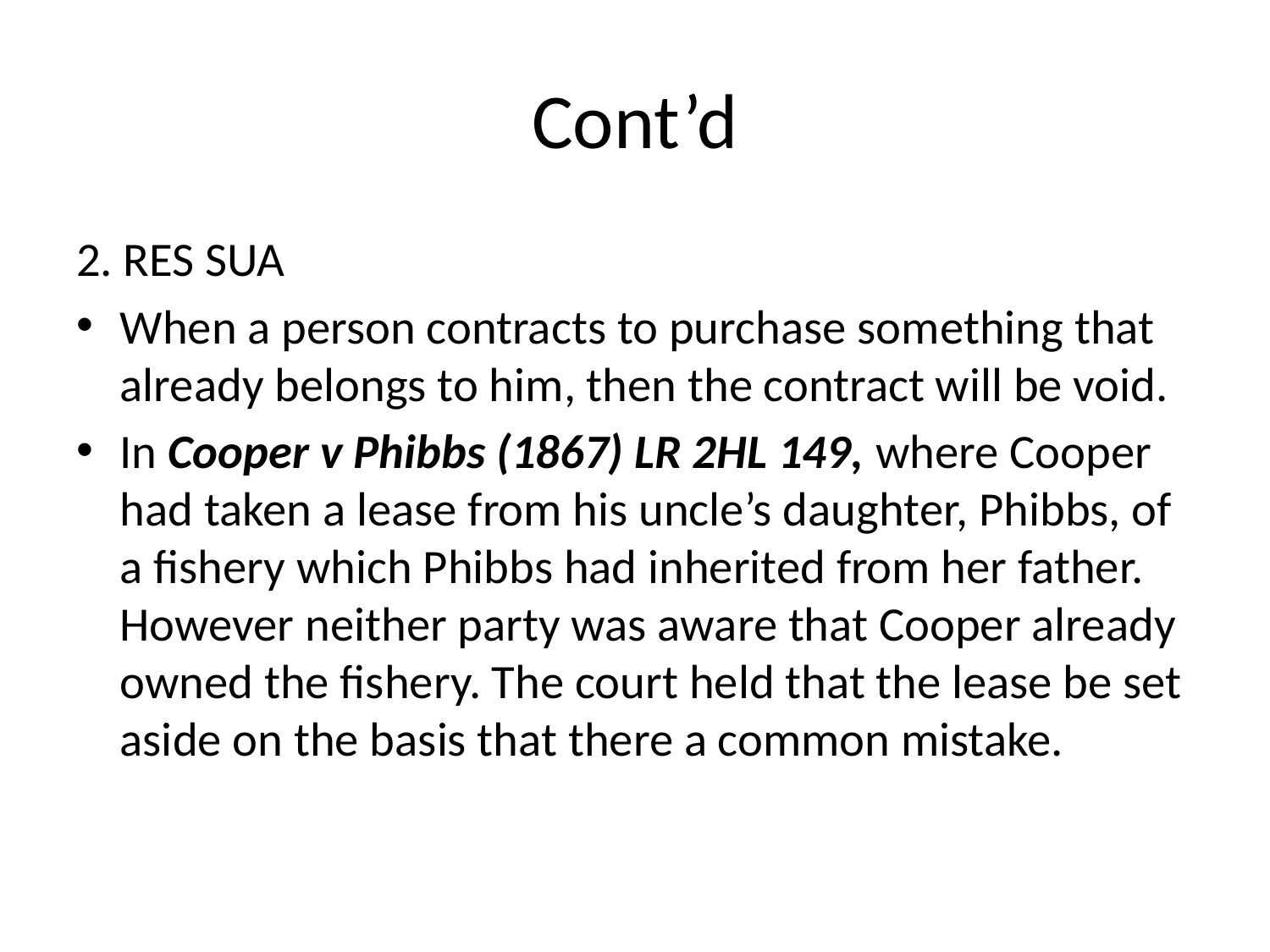

# Cont’d
2. RES SUA
When a person contracts to purchase something that already belongs to him, then the contract will be void.
In Cooper v Phibbs (1867) LR 2HL 149, where Cooper had taken a lease from his uncle’s daughter, Phibbs, of a fishery which Phibbs had inherited from her father. However neither party was aware that Cooper already owned the fishery. The court held that the lease be set aside on the basis that there a common mistake.